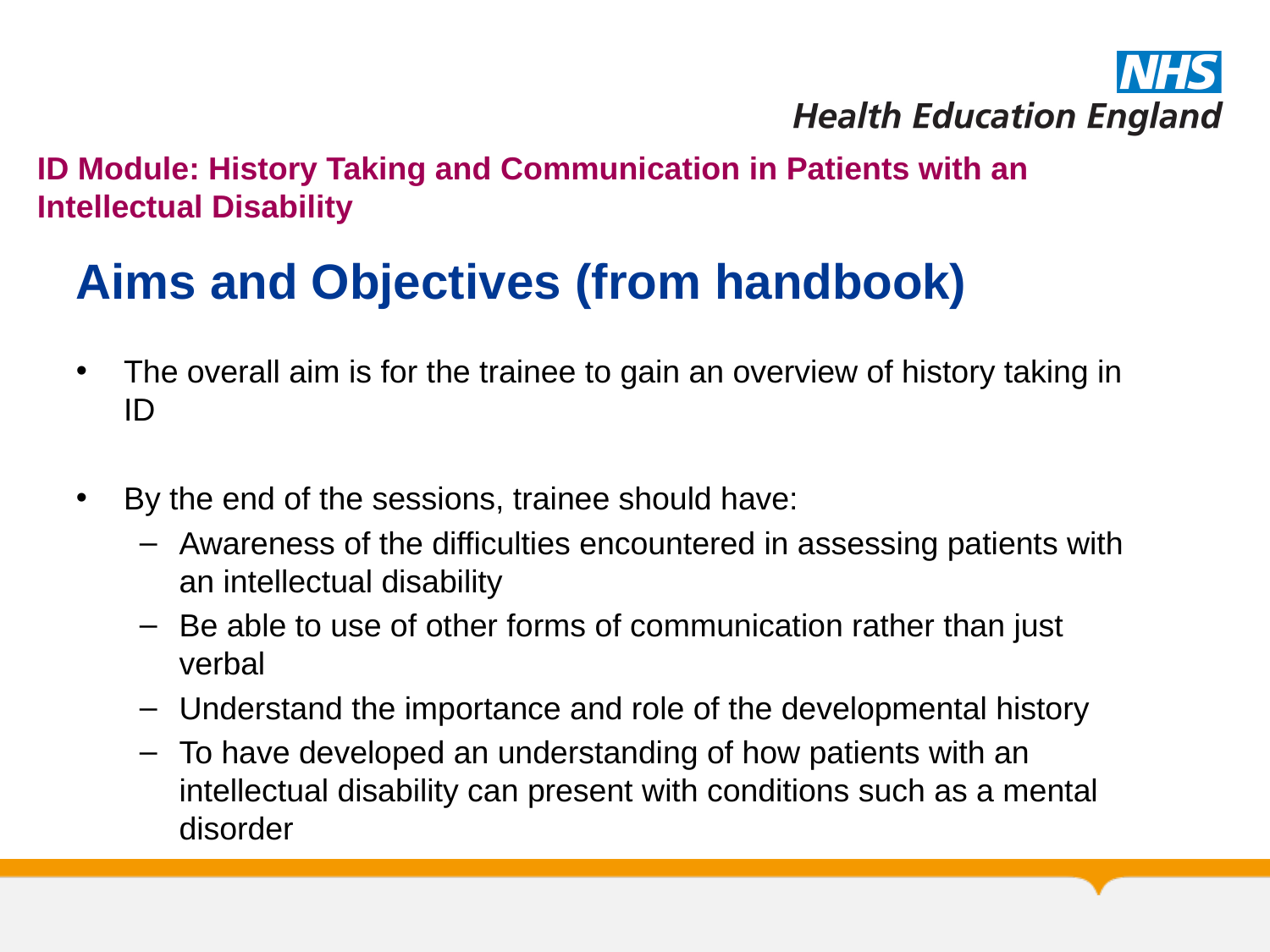

# ID Module: History Taking and Communication in Patients with an Intellectual Disability
Aims and Objectives (from handbook)
The overall aim is for the trainee to gain an overview of history taking in ID

By the end of the sessions, trainee should have:
Awareness of the difficulties encountered in assessing patients with an intellectual disability
Be able to use of other forms of communication rather than just verbal
Understand the importance and role of the developmental history
To have developed an understanding of how patients with an intellectual disability can present with conditions such as a mental disorder